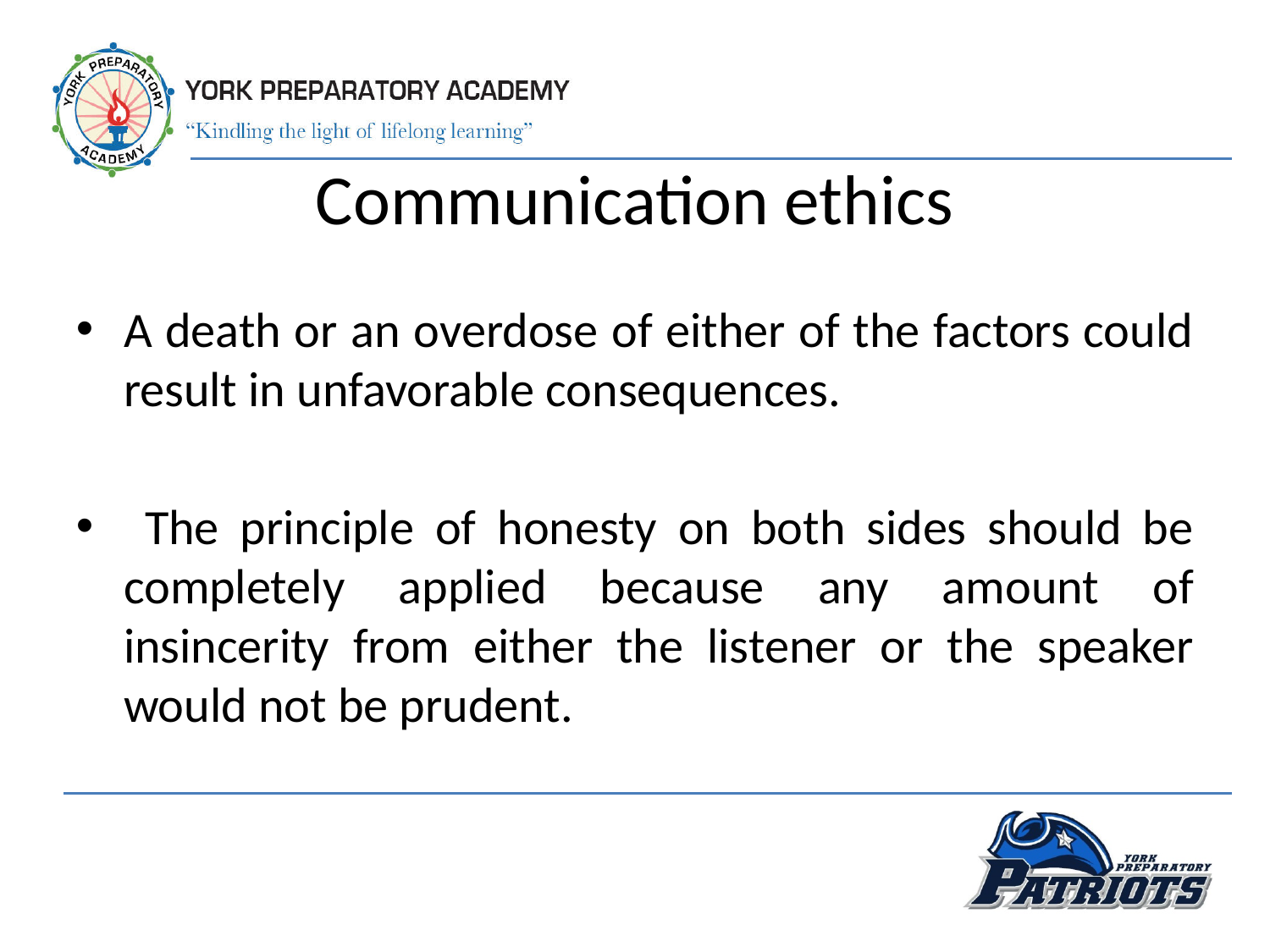

# Communication ethics
A death or an overdose of either of the factors could result in unfavorable consequences.

 The principle of honesty on both sides should be completely applied because any amount of insincerity from either the listener or the speaker would not be prudent.